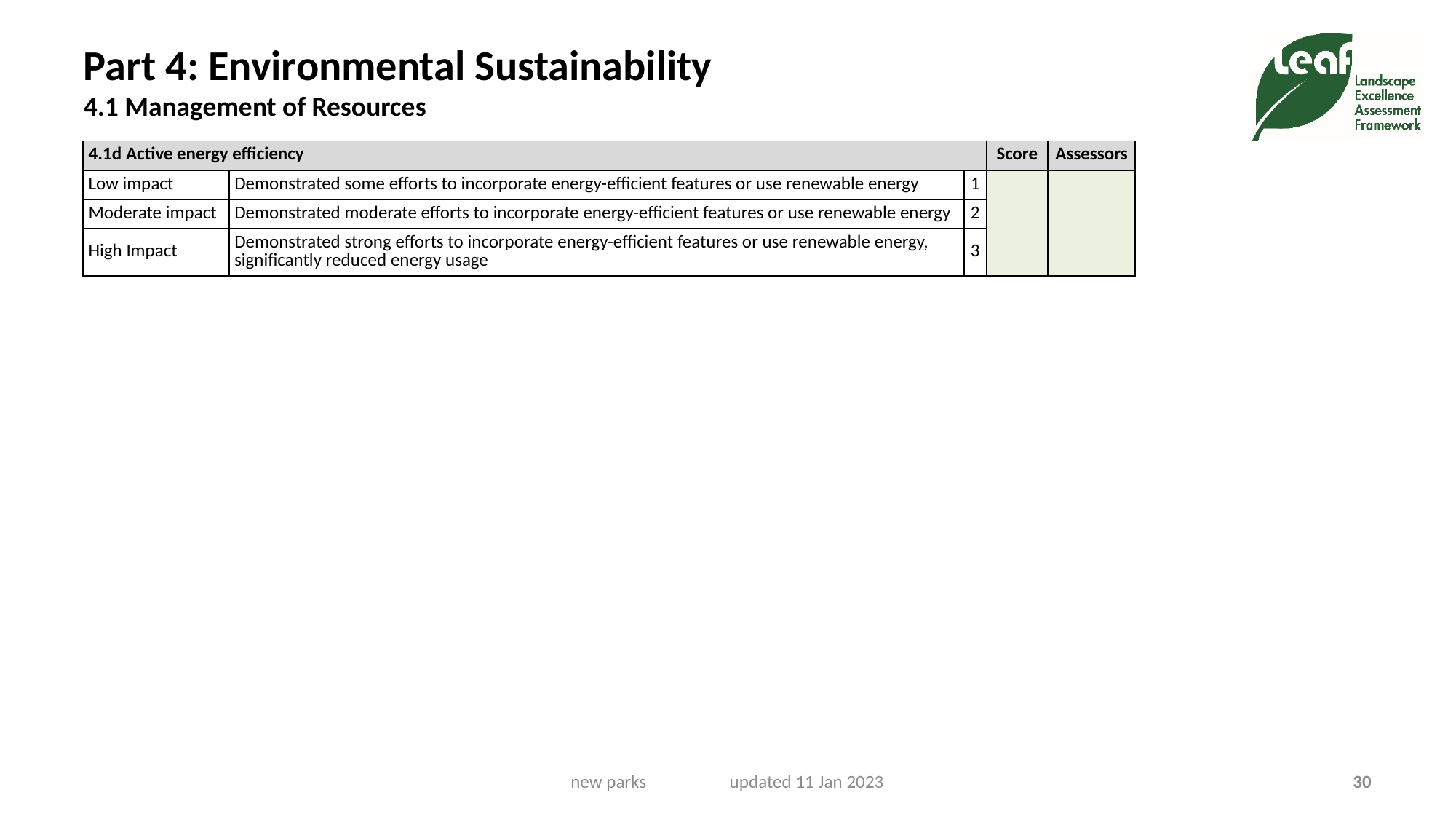

# Part 4: Environmental Sustainability 4.1 Management of Resources
| 4.1d Active energy efficiency |  |  | Score | Assessors |
| --- | --- | --- | --- | --- |
| Low impact | Demonstrated some efforts to incorporate energy-efficient features or use renewable energy | 1 |  |  |
| Moderate impact | Demonstrated moderate efforts to incorporate energy-efficient features or use renewable energy | 2 |  |  |
| High Impact | Demonstrated strong efforts to incorporate energy-efficient features or use renewable energy, significantly reduced energy usage | 3 |  |  |

new parks                    updated 11 Jan 2023
30